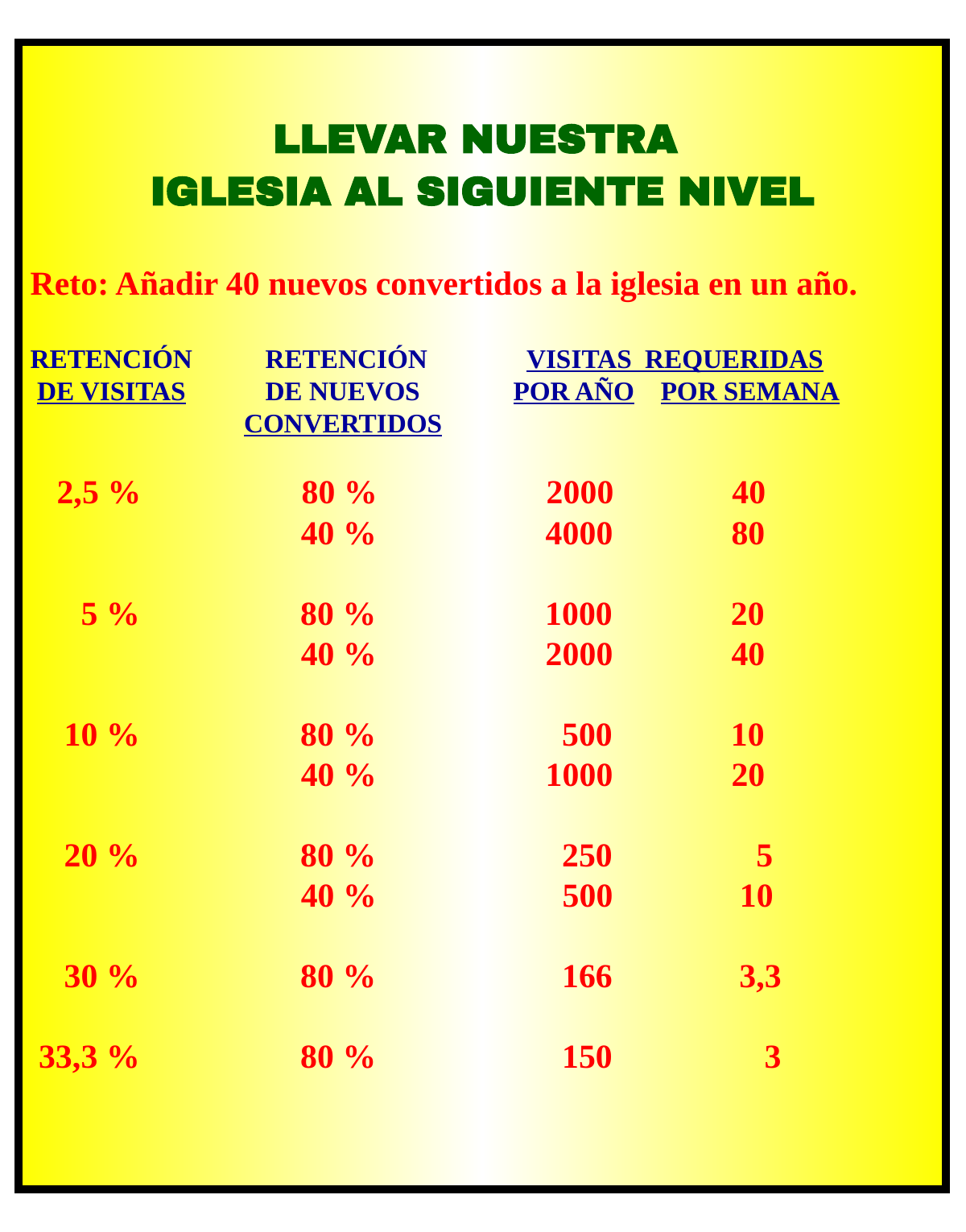

LLEVAR NUESTRA

IGLESIA AL SIGUIENTE NIVEL

Reto: Añadir 40 nuevos convertidos a la iglesia en un año.

RETENCIÓN           RETENCIÓN 	  VISITAS  REQUERIDAS
 DE VISITAS            DE NUEVOS 	POR AÑO    POR SEMANA
	              CONVERTIDOS

    2,5 %                   80 %                    2000              40
                                40 %                    4000              80

      5 %                   80 %                    1000              20
                                40 %                    2000              40

    10 %                   80 %                      500              10
                                40 %                    1000              20

    20 %                   80 %                      250                 5
                                40 %                      500               10

    30 %                   80 %                      166               3,3

 33,3 %                   80 %                      150                  3